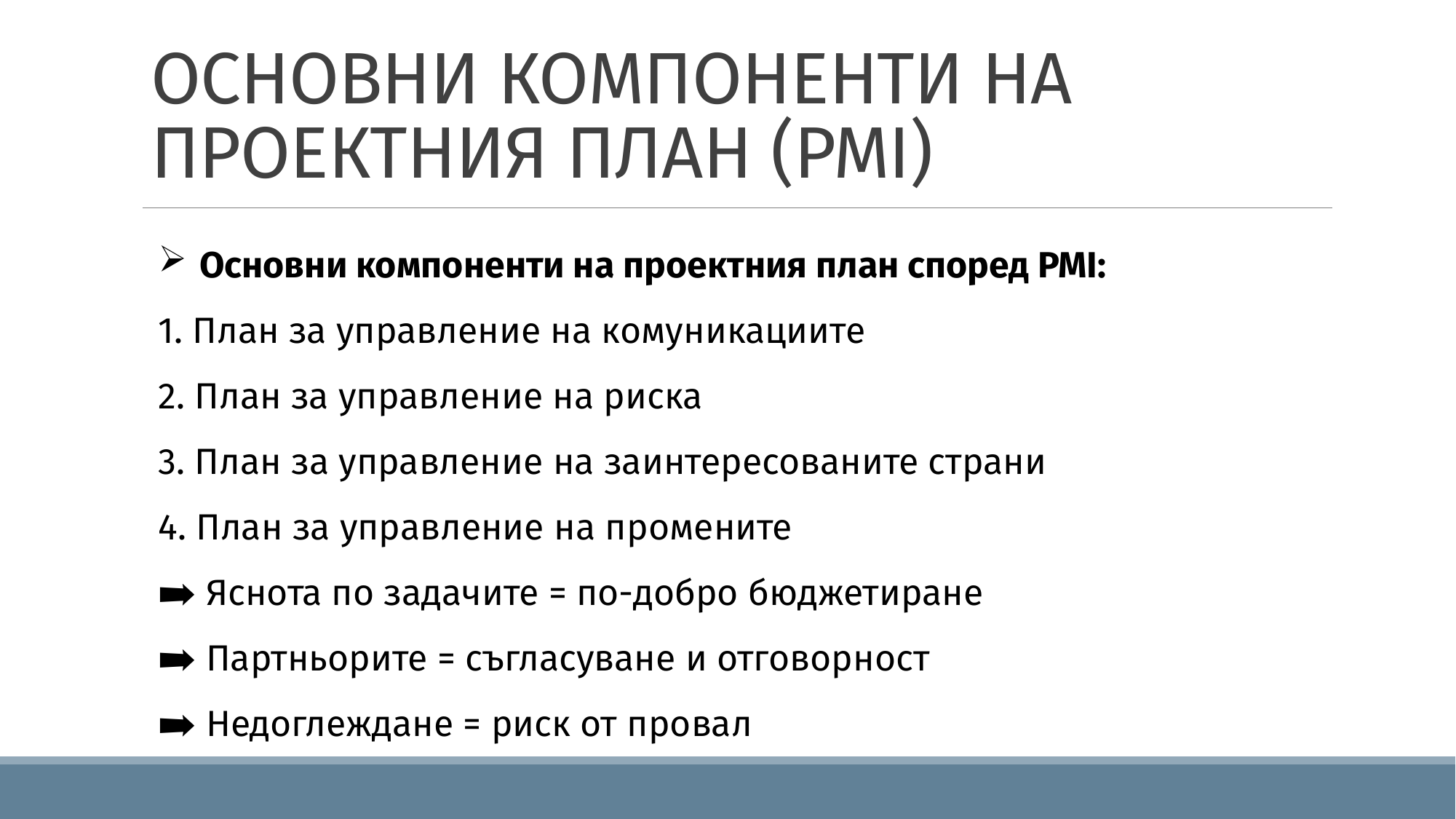

# ОСНОВНИ КОМПОНЕНТИ НА ПРОЕКТНИЯ ПЛАН (PMI)
Основни компоненти на проектния план според PMI:
1. План за управление на комуникациите
2. План за управление на риска
3. План за управление на заинтересованите страни
4. План за управление на промените
➡️ Яснота по задачите = по-добро бюджетиране
➡️ Партньорите = съгласуване и отговорност
➡️ Недоглеждане = риск от провал